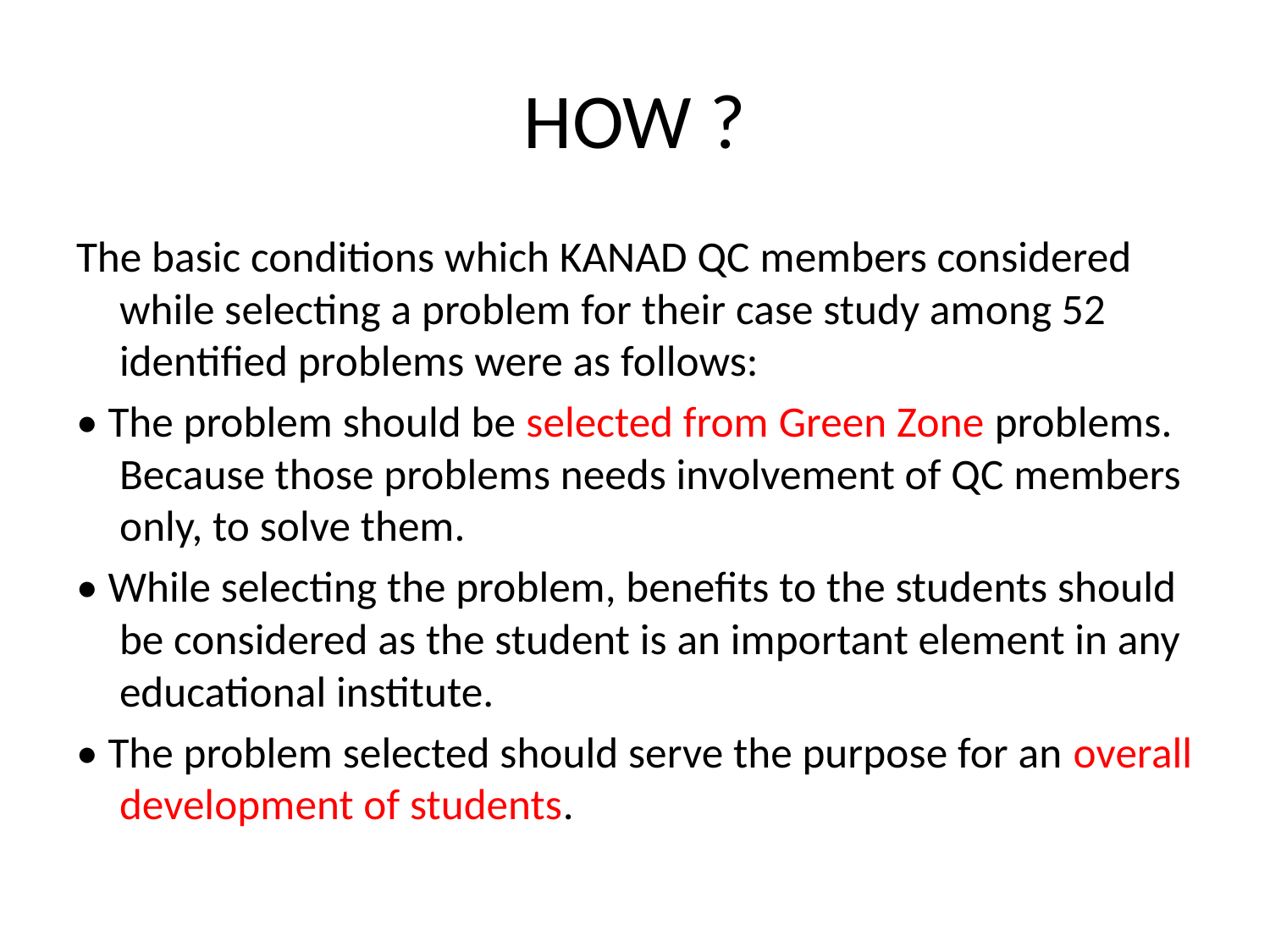

# HOW ?
The basic conditions which KANAD QC members considered while selecting a problem for their case study among 52 identified problems were as follows:
• The problem should be selected from Green Zone problems. Because those problems needs involvement of QC members only, to solve them.
• While selecting the problem, benefits to the students should be considered as the student is an important element in any educational institute.
• The problem selected should serve the purpose for an overall development of students.